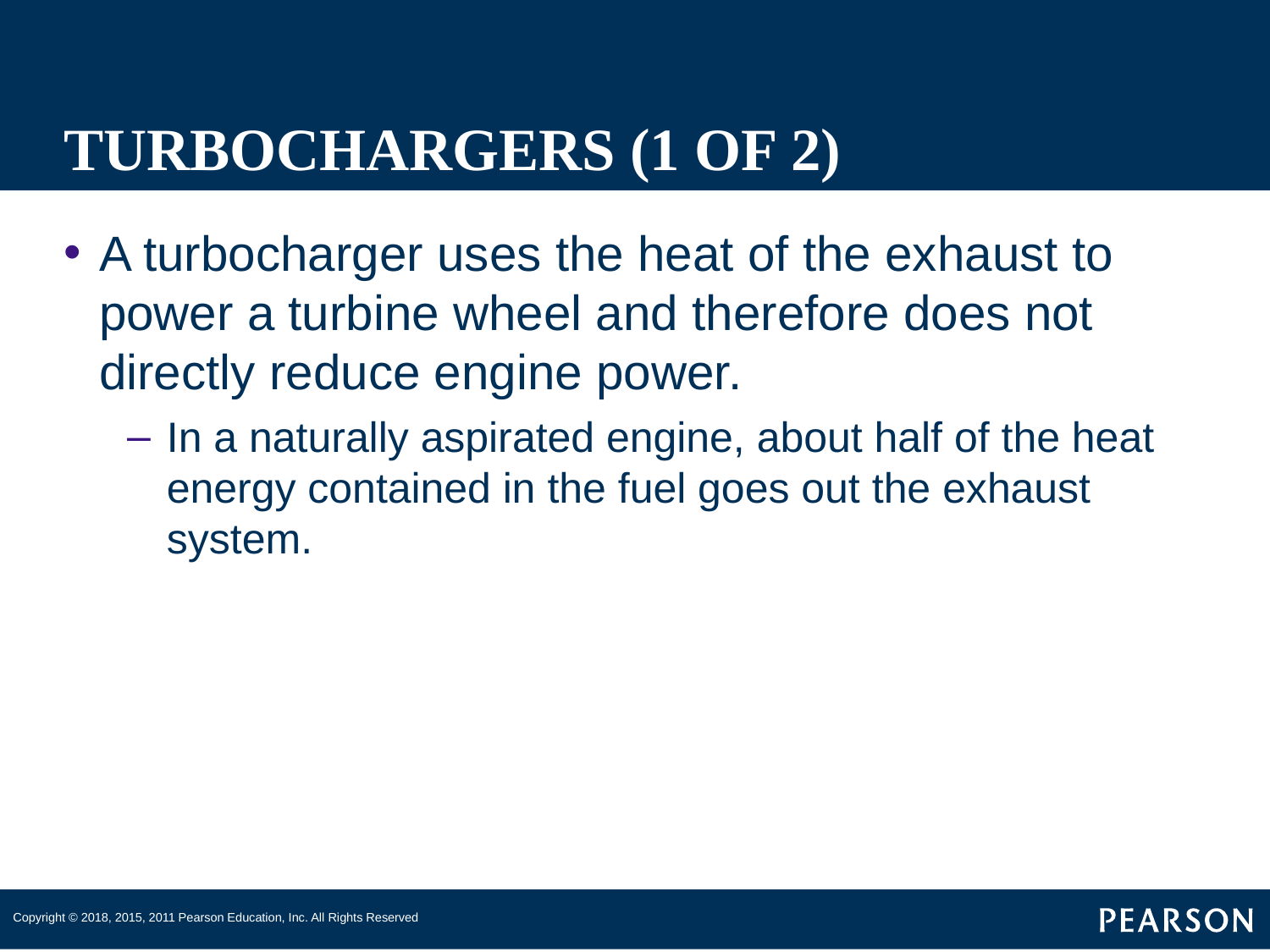

# TURBOCHARGERS (1 OF 2)
A turbocharger uses the heat of the exhaust to power a turbine wheel and therefore does not directly reduce engine power.
In a naturally aspirated engine, about half of the heat energy contained in the fuel goes out the exhaust system.